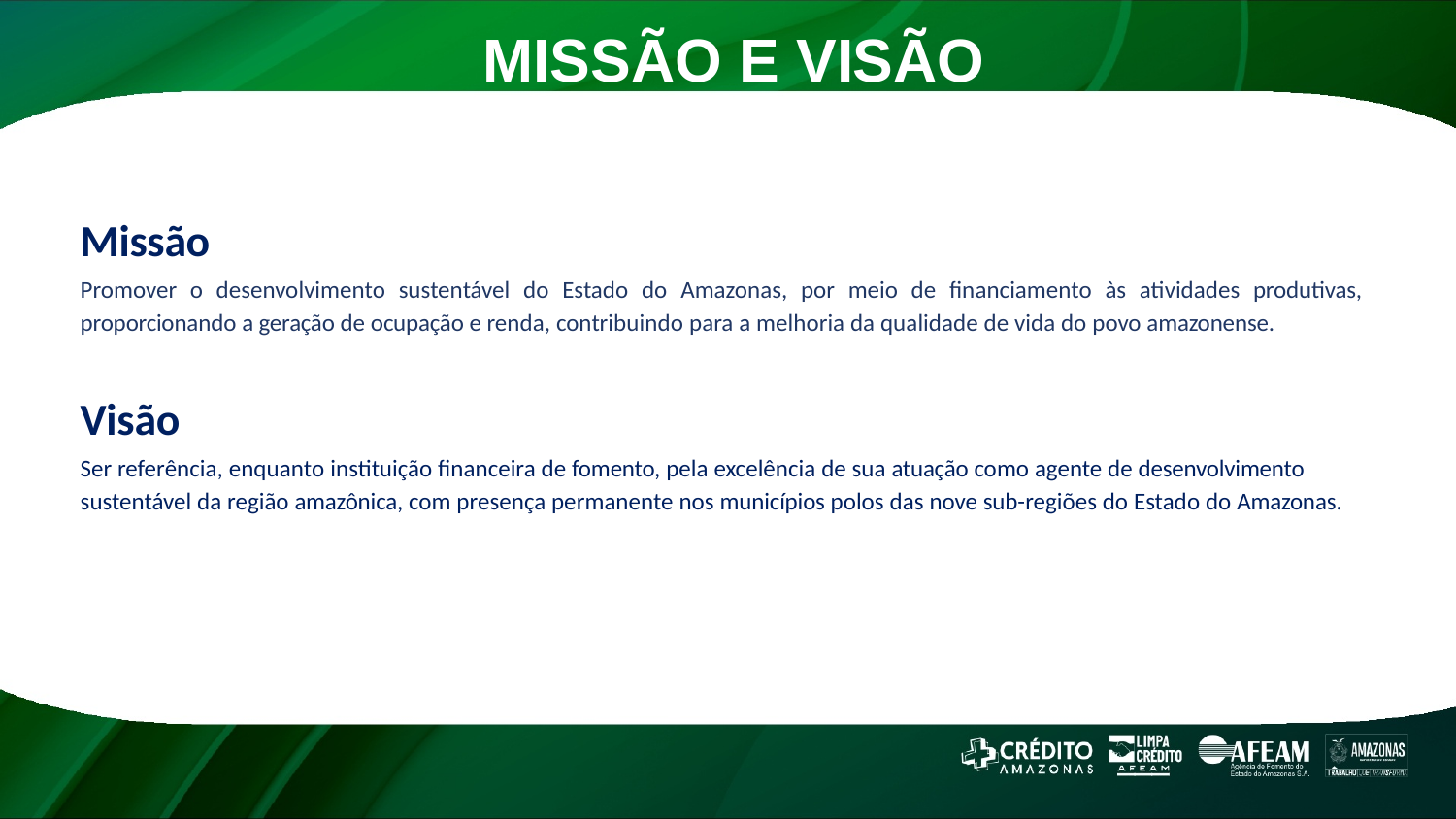

# MISSÃO E VISÃO
Missão
Promover o desenvolvimento sustentável do Estado do Amazonas, por meio de financiamento às atividades produtivas, proporcionando a geração de ocupação e renda, contribuindo para a melhoria da qualidade de vida do povo amazonense.

Visão
Ser referência, enquanto instituição financeira de fomento, pela excelência de sua atuação como agente de desenvolvimento sustentável da região amazônica, com presença permanente nos municípios polos das nove sub-regiões do Estado do Amazonas.